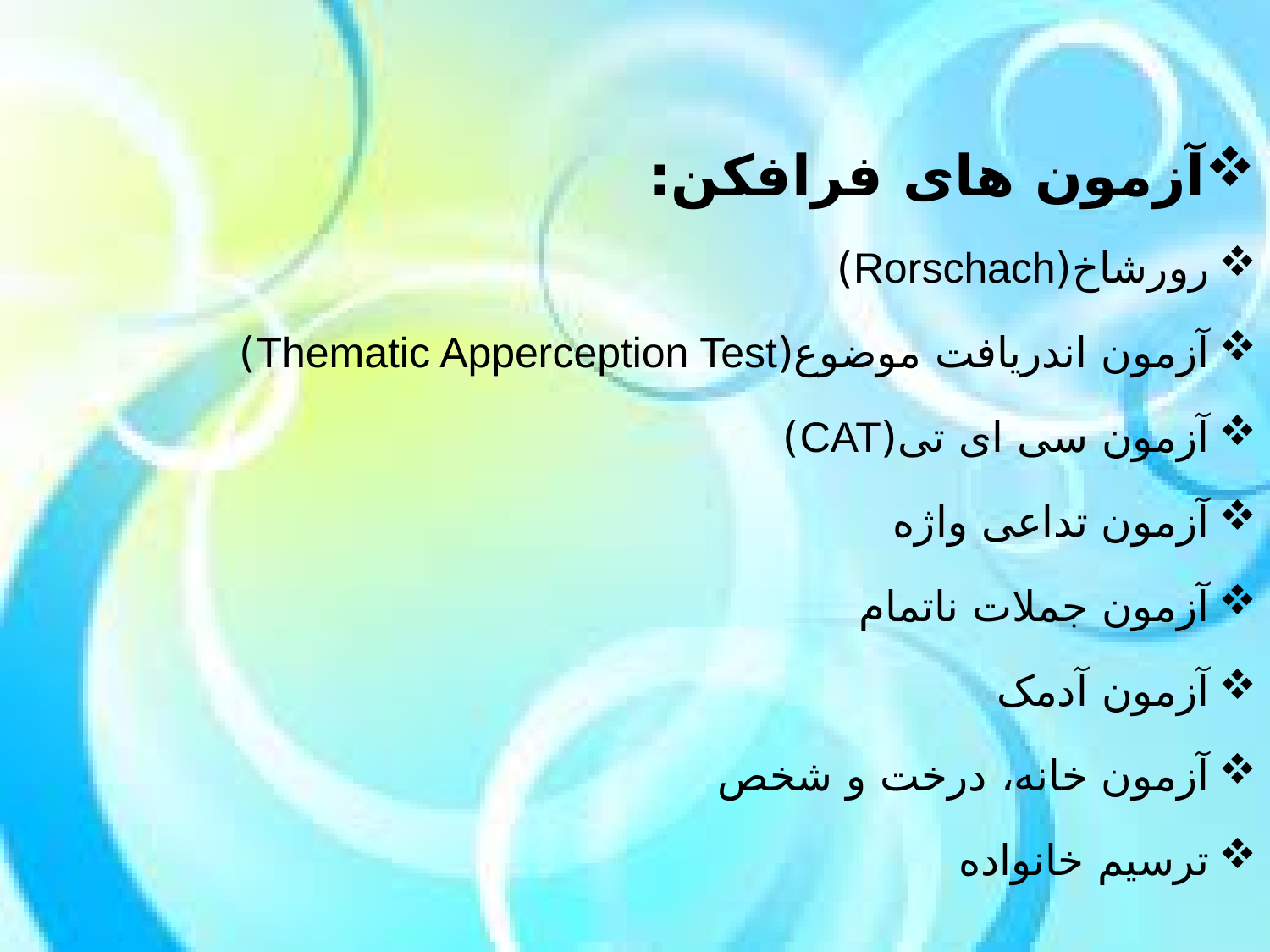

آزمون های فرافکن:
رورشاخ(Rorschach)
آزمون اندریافت موضوع(Thematic Apperception Test)
آزمون سی ای تی(CAT)
آزمون تداعی واژه
آزمون جملات ناتمام
آزمون آدمک
آزمون خانه، درخت و شخص
ترسیم خانواده